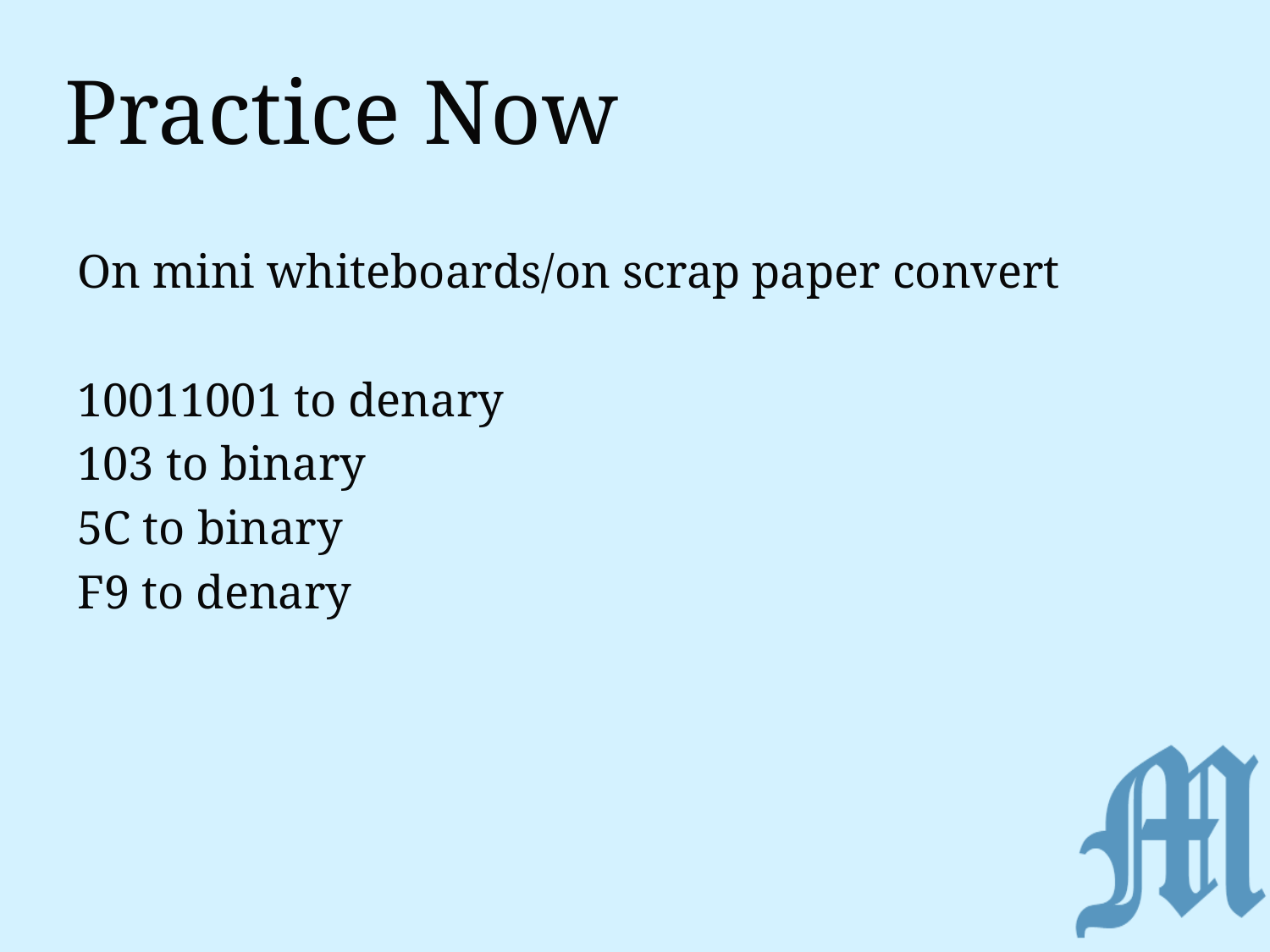

# Practice Now
On mini whiteboards/on scrap paper convert

10011001 to denary
103 to binary
5C to binary
F9 to denary